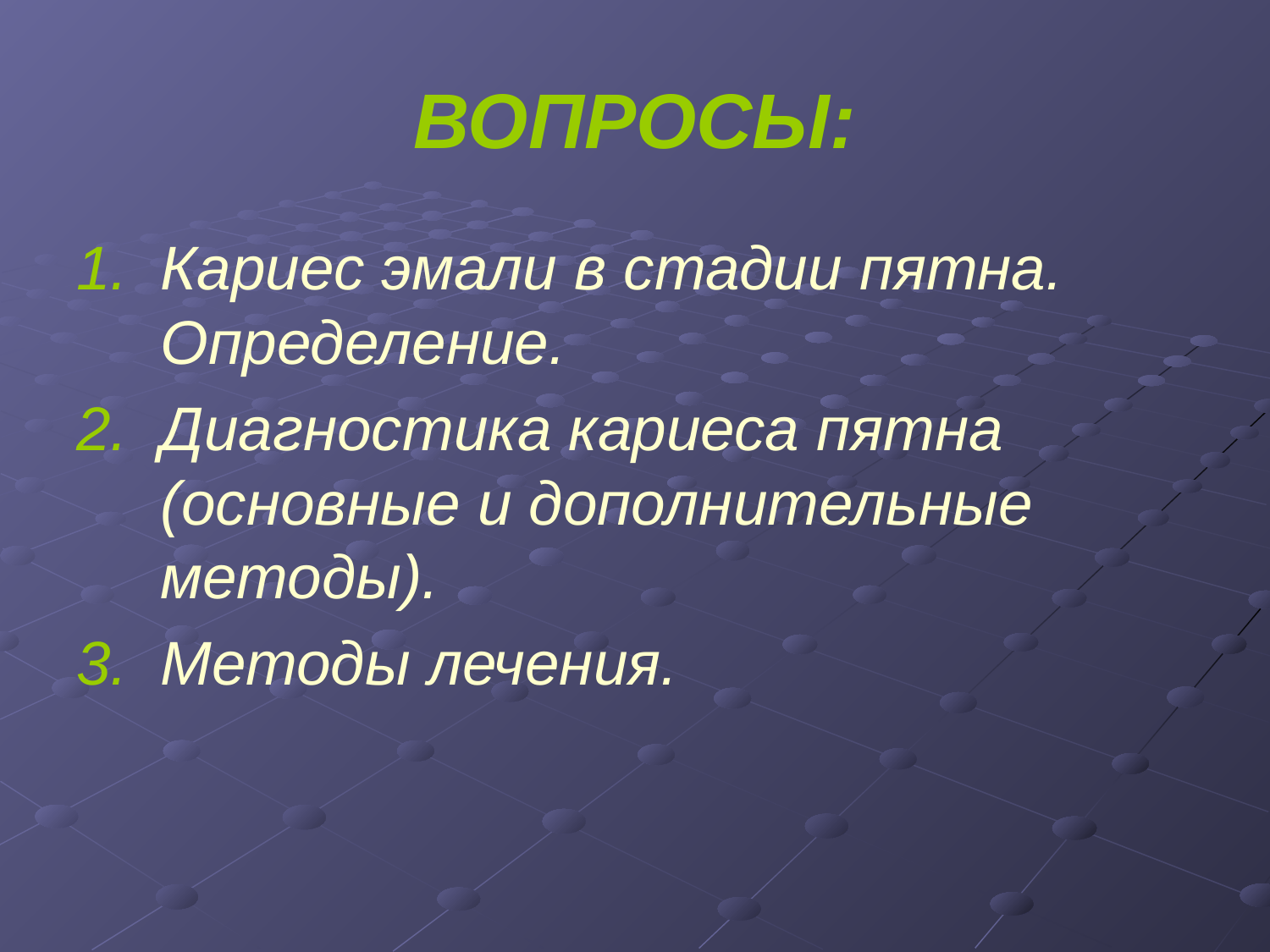

# ВОПРОСЫ:
Кариес эмали в стадии пятна. Определение.
Диагностика кариеса пятна (основные и дополнительные методы).
Методы лечения.